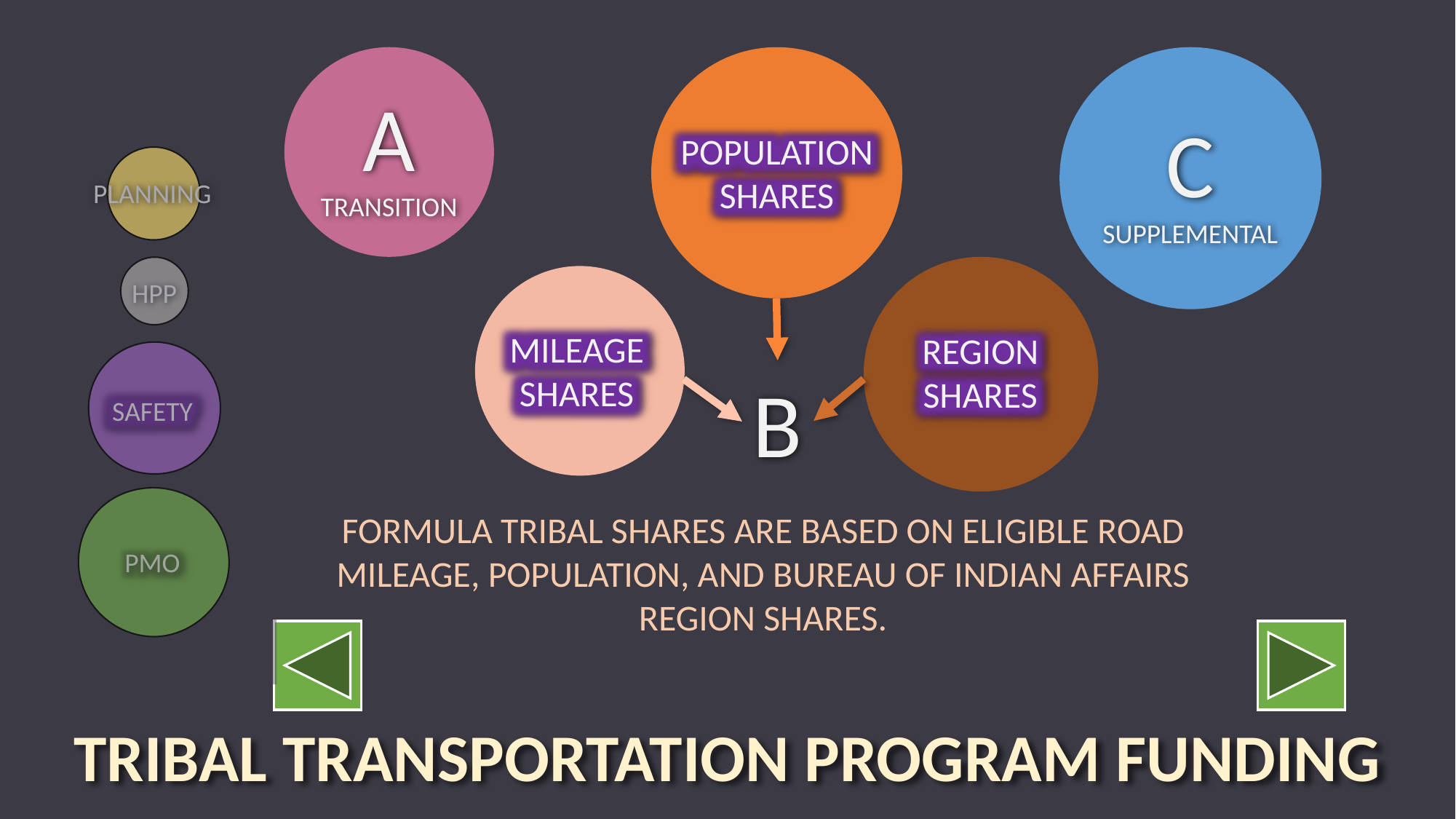

A
TRANSITION

C
SUPPLEMENTAL
POPULATION SHARES

PLANNING

HPP
MILEAGE SHARES
REGION SHARES

B
SAFETY

FORMULA TRIBAL SHARES ARE BASED ON ELIGIBLE ROAD MILEAGE, POPULATION, AND BUREAU OF INDIAN AFFAIRS REGION SHARES.
PMO

TRIBAL TRANSPORTATION PROGRAM FUNDING